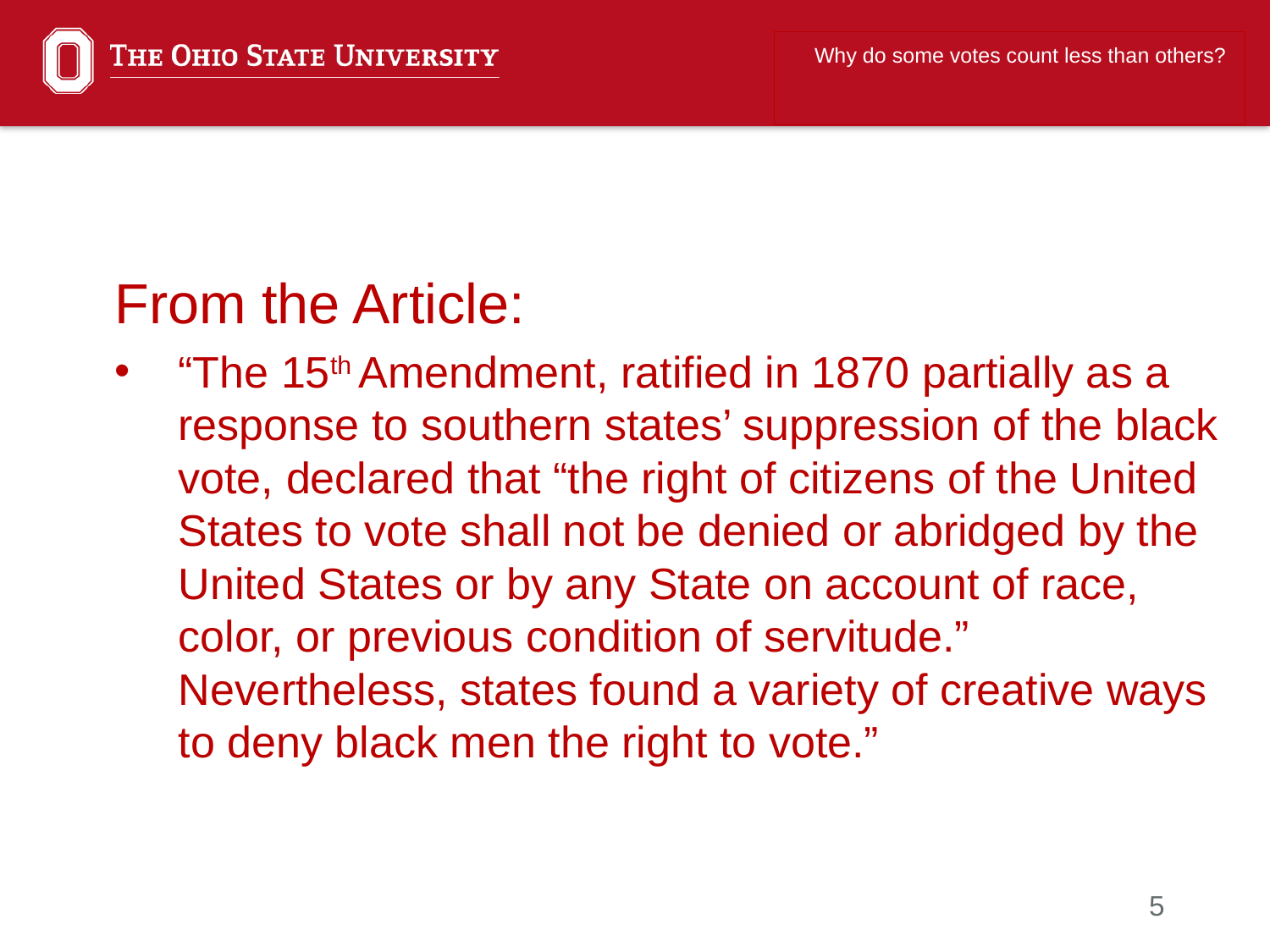

Why do some votes count less than others?

From the Article:
“The 15th Amendment, ratified in 1870 partially as a response to southern states’ suppression of the black vote, declared that “the right of citizens of the United States to vote shall not be denied or abridged by the United States or by any State on account of race, color, or previous condition of servitude.” Nevertheless, states found a variety of creative ways to deny black men the right to vote.”